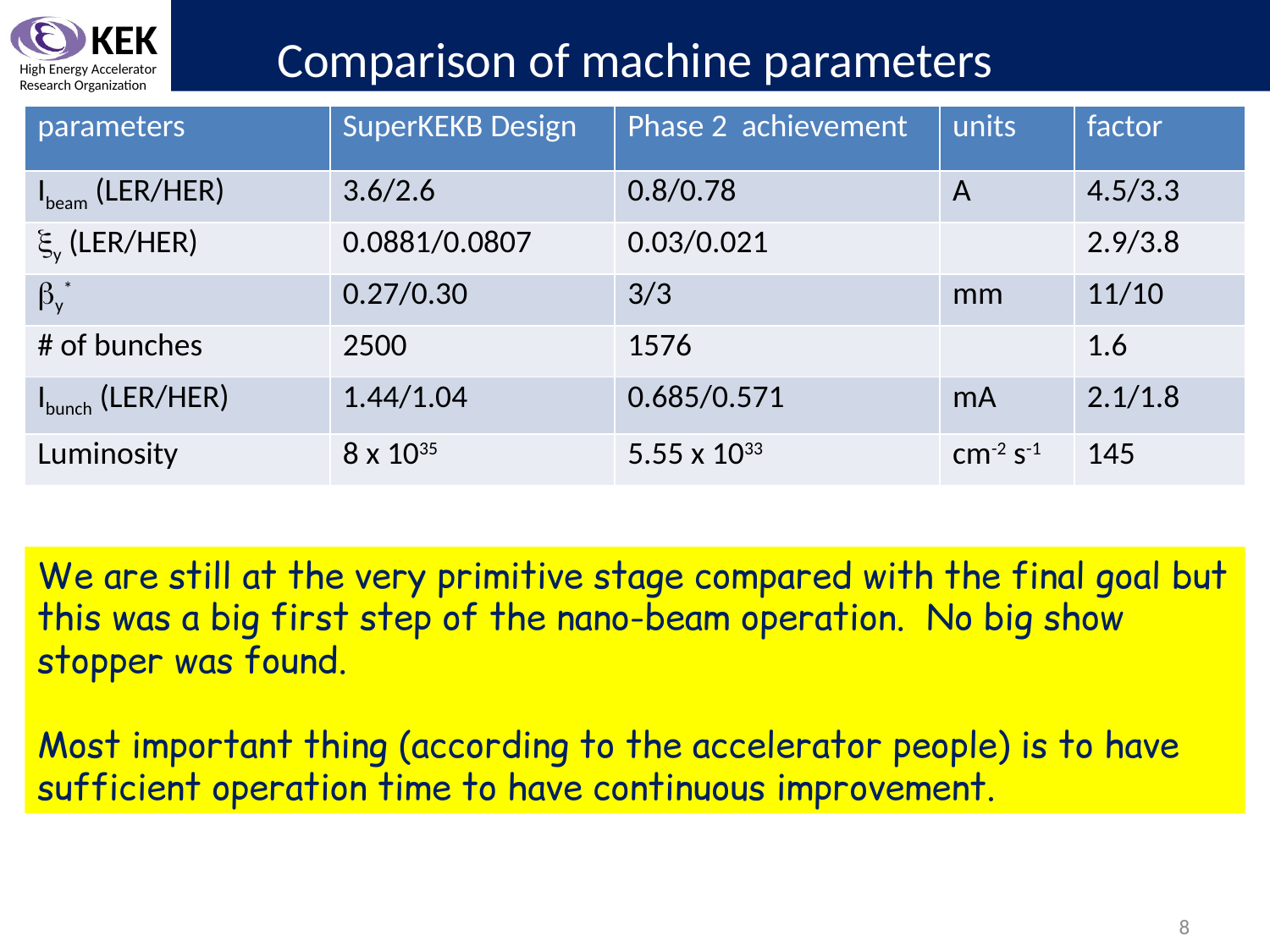

# Comparison of machine parameters between design and Phase2
| parameters | SuperKEKB Design | Phase 2 achievement | units | factor |
| --- | --- | --- | --- | --- |
| Ibeam (LER/HER) | 3.6/2.6 | 0.8/0.78 | A | 4.5/3.3 |
| ξy (LER/HER) | 0.0881/0.0807 | 0.03/0.021 |  | 2.9/3.8 |
| βy\* | 0.27/0.30 | 3/3 | mm | 11/10 |
| # of bunches | 2500 | 1576 |  | 1.6 |
| Ibunch (LER/HER) | 1.44/1.04 | 0.685/0.571 | mA | 2.1/1.8 |
| Luminosity | 8 x 1035 | 5.55 x 1033 | cm-2 s-1 | 145 |
We are still at the very primitive stage compared with the final goal but this was a big first step of the nano-beam operation.  No big show stopper was found.

Most important thing (according to the accelerator people) is to have sufficient operation time to have continuous improvement.
8